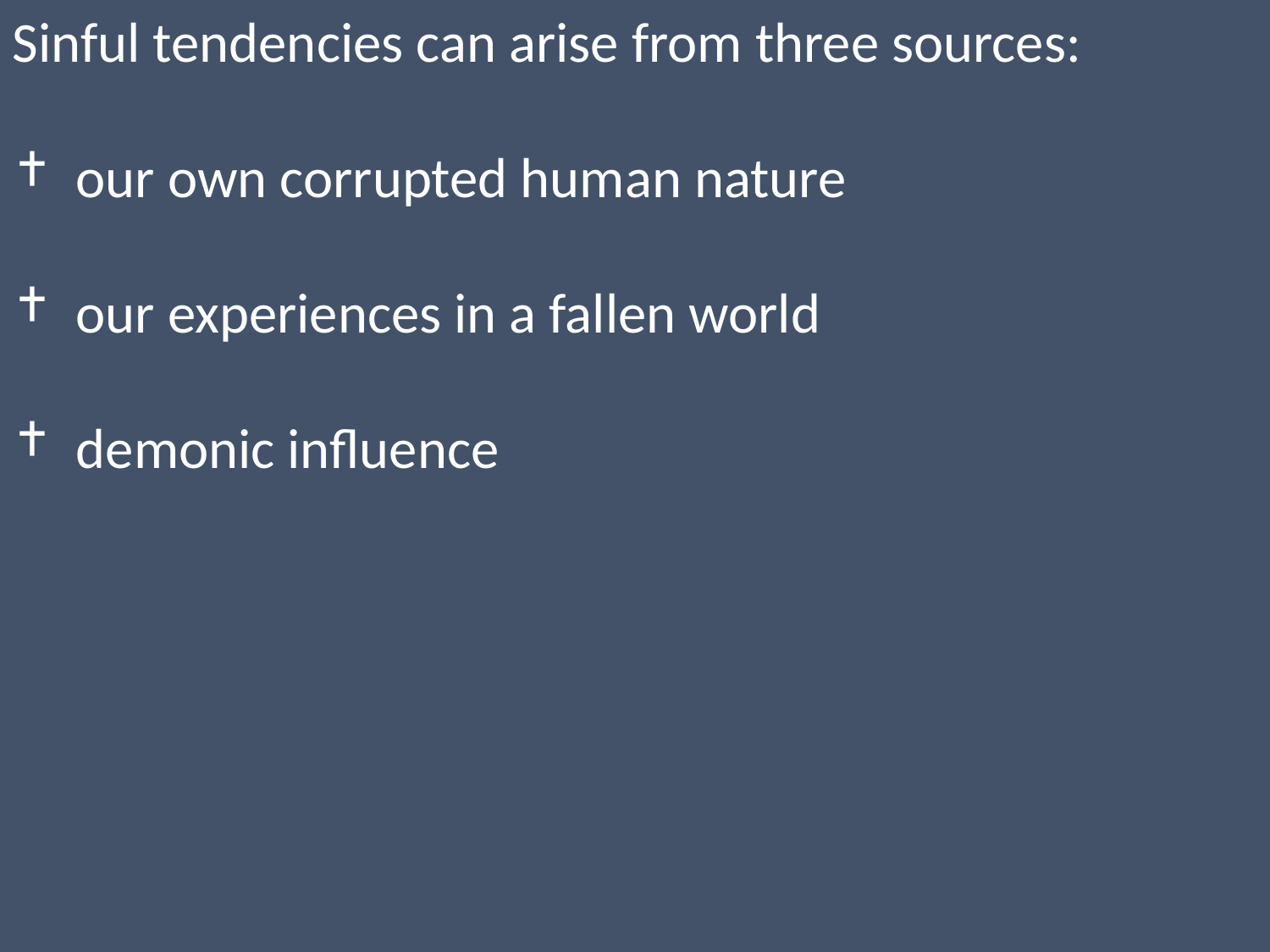

Sinful tendencies can arise from three sources:

our own corrupted human nature

our experiences in a fallen world

demonic influence